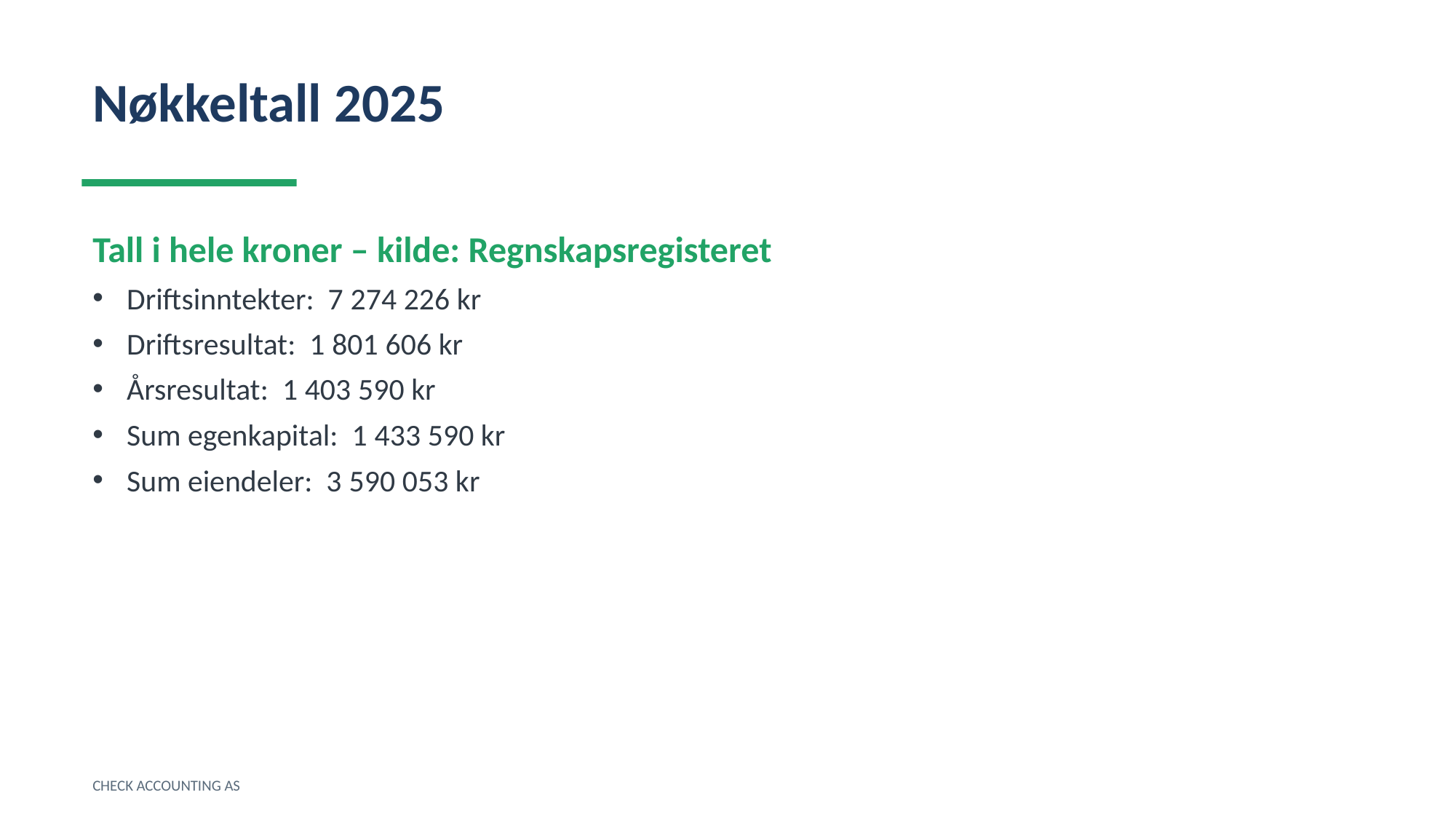

Nøkkeltall 2025

Tall i hele kroner – kilde: Regnskapsregisteret
Driftsinntekter:  7 274 226 kr
Driftsresultat:  1 801 606 kr
Årsresultat:  1 403 590 kr
Sum egenkapital:  1 433 590 kr
Sum eiendeler:  3 590 053 kr
CHECK ACCOUNTING AS